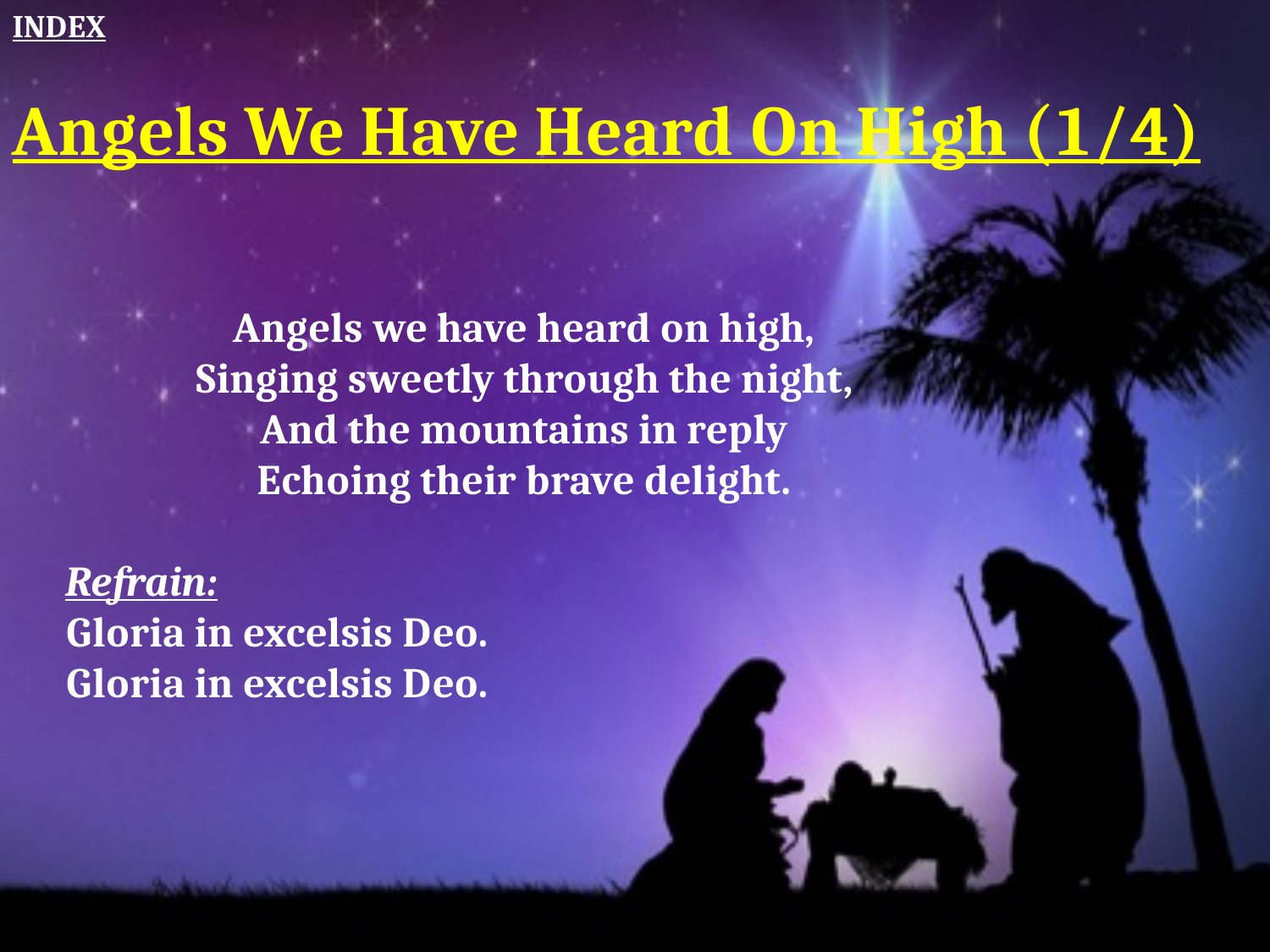

INDEX

Angels We Have Heard On High (1/4)

Angels we have heard on high,
Singing sweetly through the night,
And the mountains in reply
Echoing their brave delight.

Refrain:
Gloria in excelsis Deo.
Gloria in excelsis Deo.